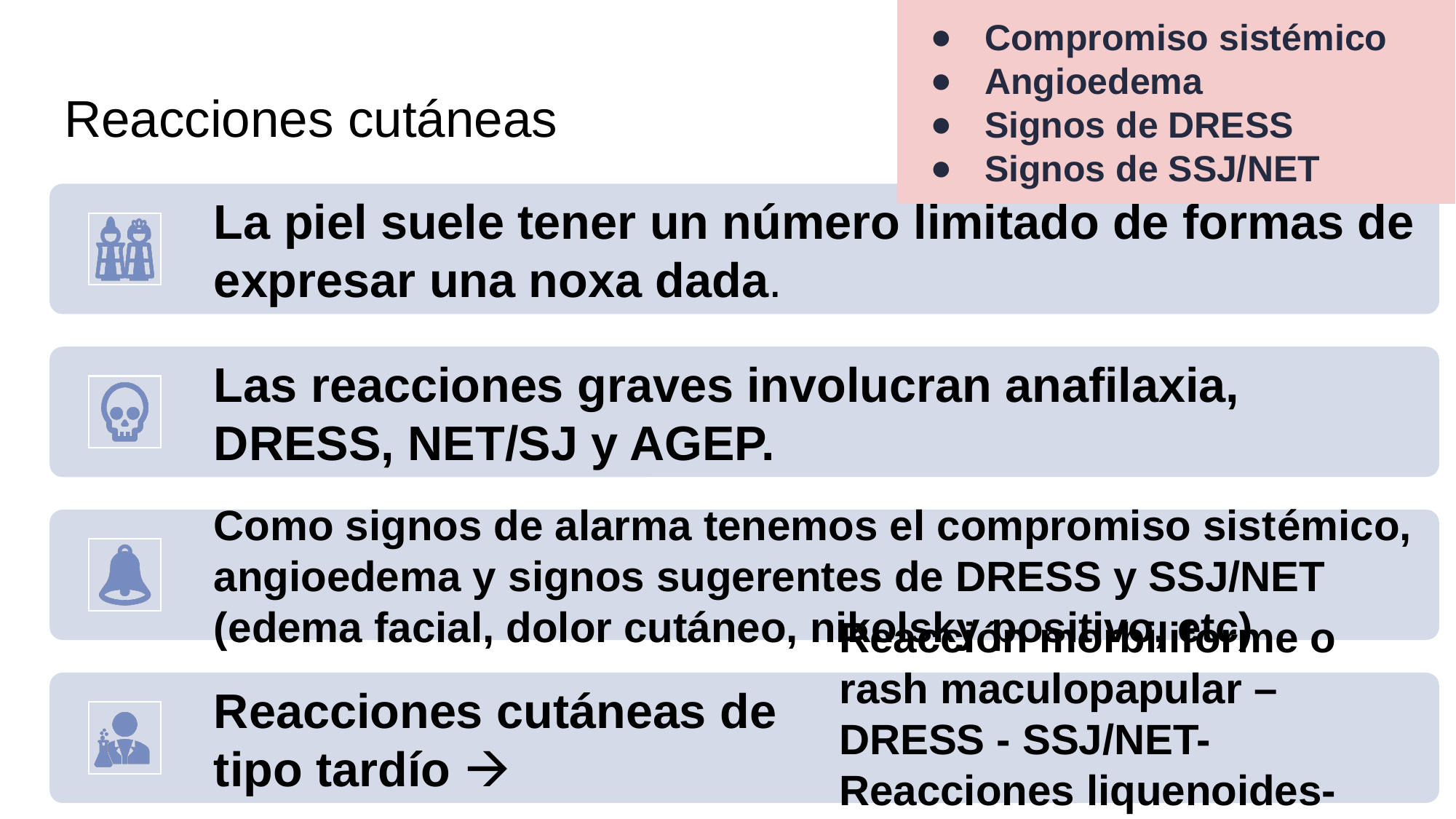

Compromiso sistémico
Angioedema
Signos de DRESS
Signos de SSJ/NET
# Reacciones cutáneas

La piel suele tener un número limitado de formas de expresar una noxa dada.

Las reacciones graves involucran anafilaxia, DRESS, NET/SJ y AGEP.

Como signos de alarma tenemos el compromiso sistémico, angioedema y signos sugerentes de DRESS y SSJ/NET (edema facial, dolor cutáneo, nikolsky positivo, etc)

Reacciones cutáneas de tipo tardío 🡪

Reacción morbiliforme o rash maculopapular – DRESS - SSJ/NET- Reacciones liquenoides- Erupción fija por drogas